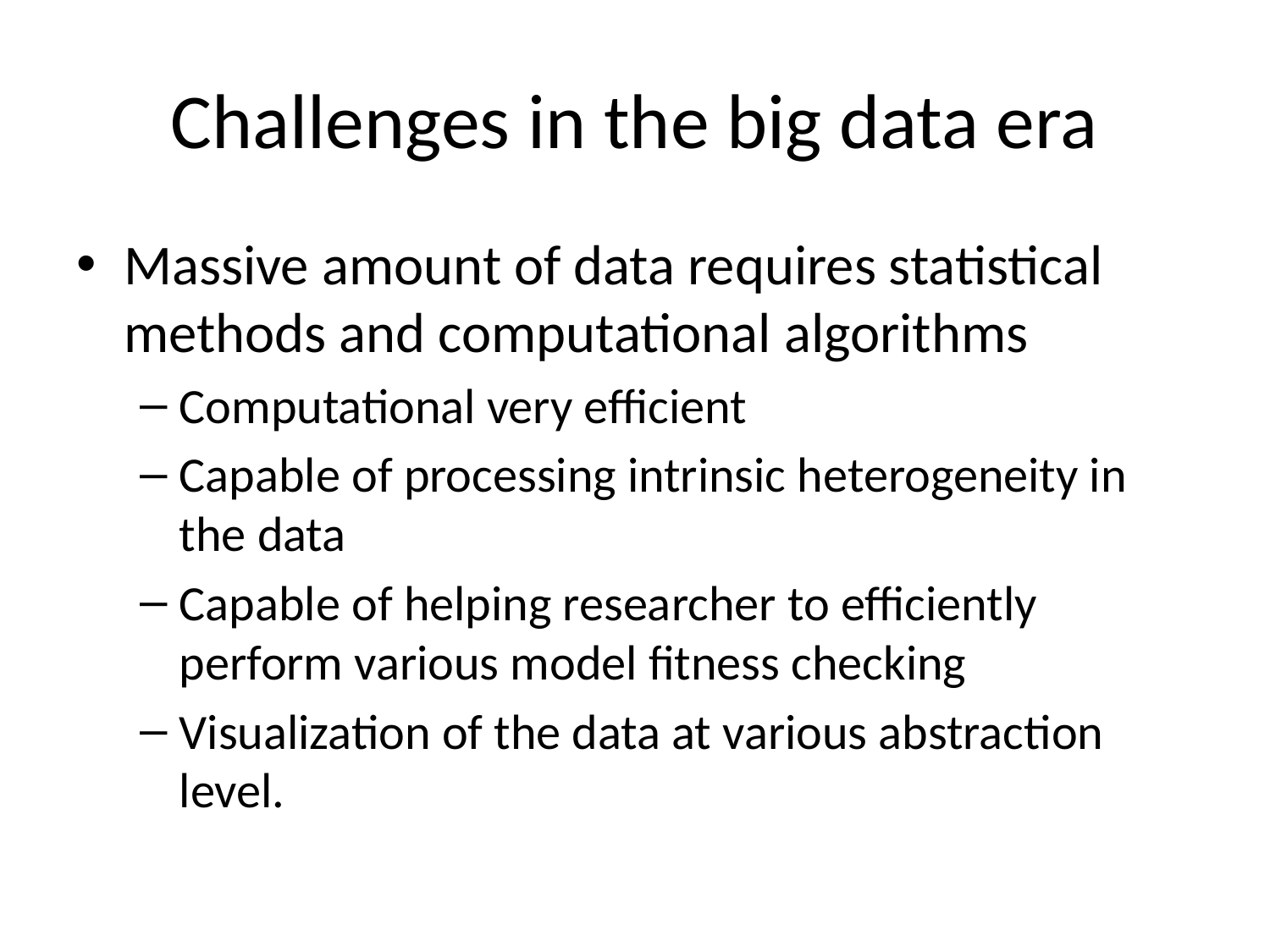

# Challenges in the big data era
Massive amount of data requires statistical methods and computational algorithms
Computational very efficient
Capable of processing intrinsic heterogeneity in the data
Capable of helping researcher to efficiently perform various model fitness checking
Visualization of the data at various abstraction level.